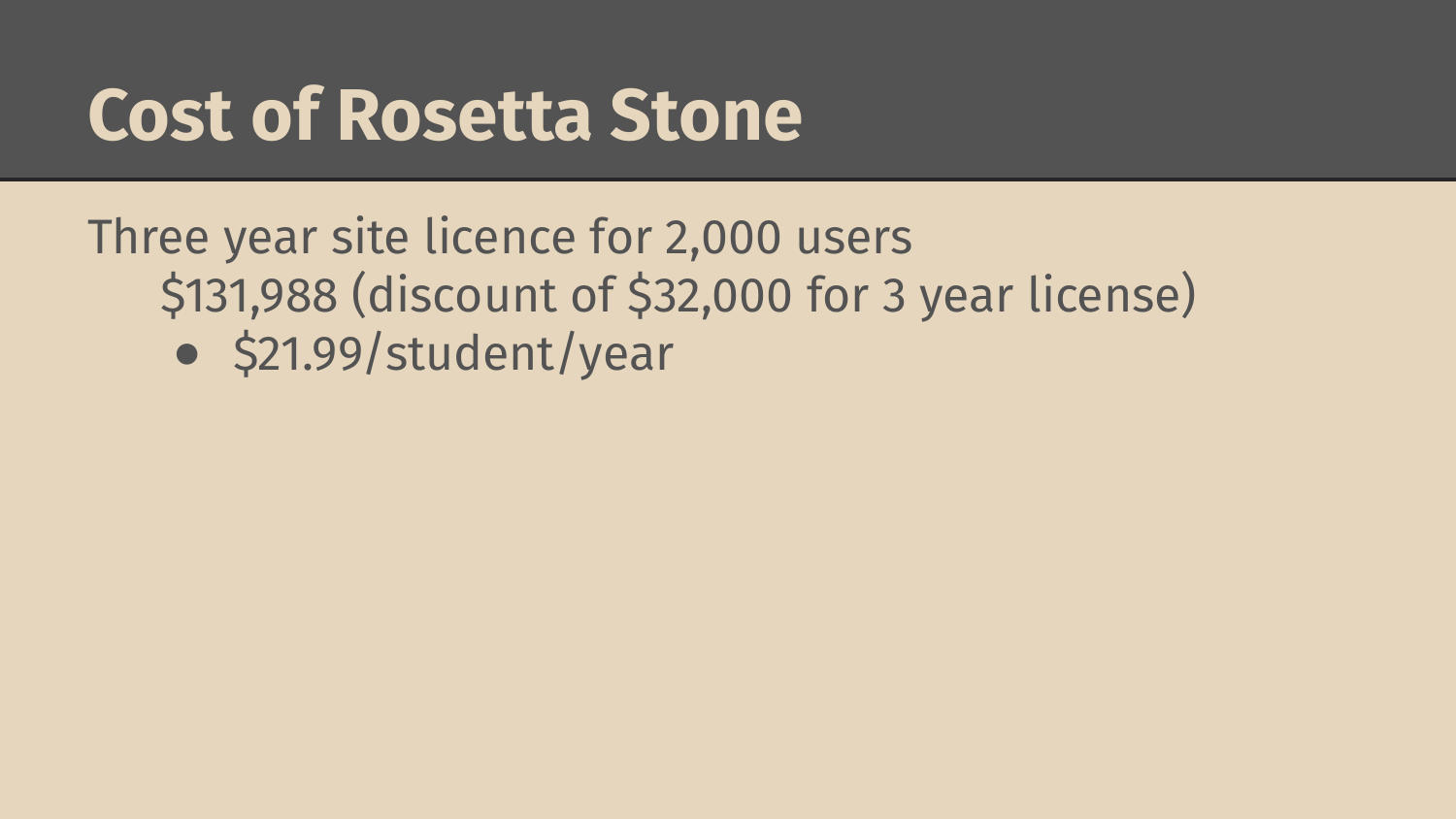

# Cost of Rosetta Stone
Three year site licence for 2,000 users
$131,988 (discount of $32,000 for 3 year license)
$21.99/student/year